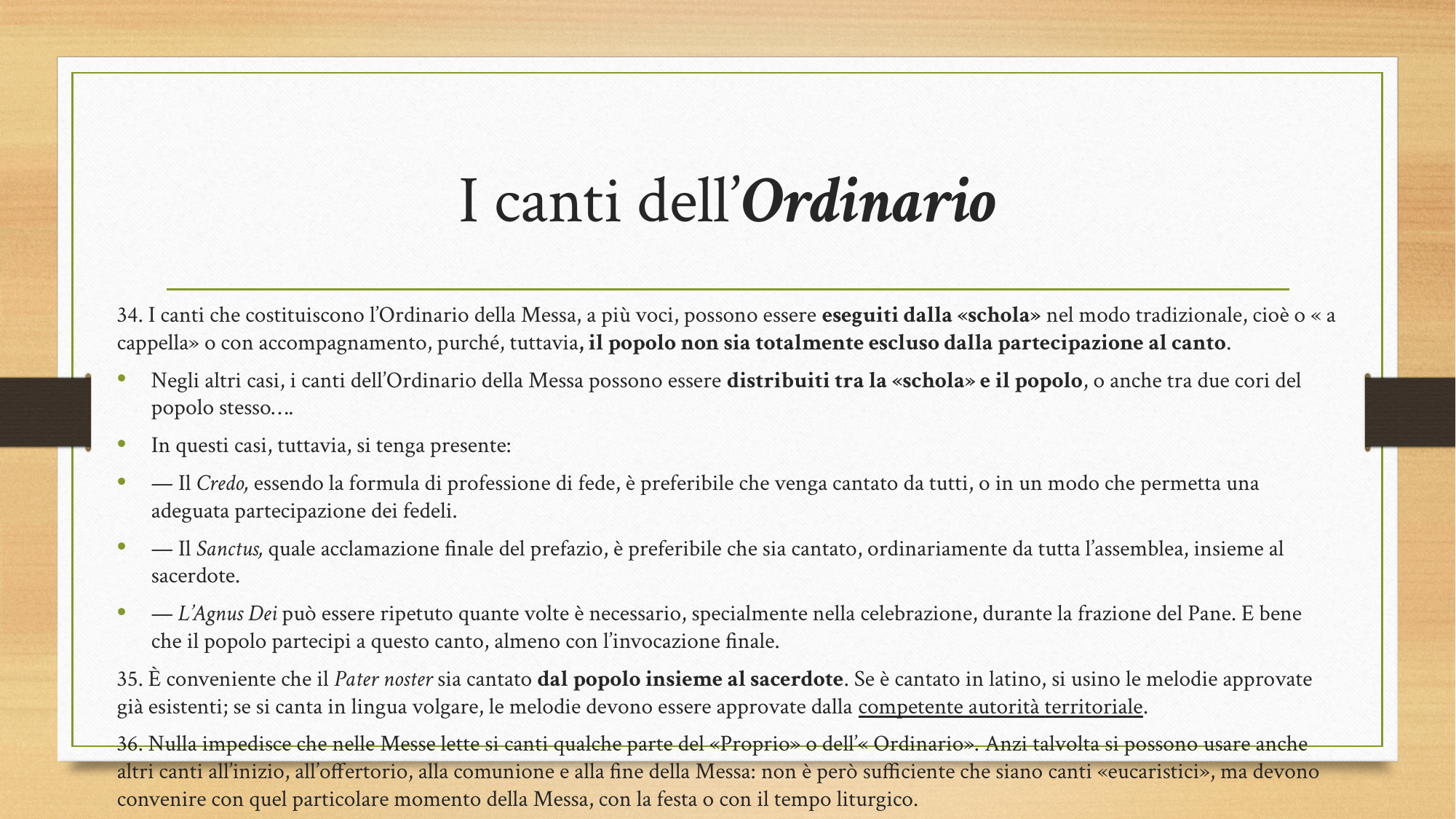

# I canti dell’Ordinario
34. I canti che costituiscono l’Ordinario della Messa, a più voci, possono essere eseguiti dalla «schola» nel modo tradizionale, cioè o « a cappella» o con accompagnamento, purché, tuttavia, il popolo non sia totalmente escluso dalla partecipazione al canto.
Negli altri casi, i canti dell’Ordinario della Messa possono essere distribuiti tra la «schola» e il popolo, o anche tra due cori del popolo stesso….
In questi casi, tuttavia, si tenga presente:
— Il Credo, essendo la formula di professione di fede, è preferibile che venga cantato da tutti, o in un modo che permetta una adeguata partecipazione dei fedeli.
— Il Sanctus, quale acclamazione finale del prefazio, è preferibile che sia cantato, ordinariamente da tutta l’assemblea, insieme al sacerdote.
— L’Agnus Dei può essere ripetuto quante volte è necessario, specialmente nella celebrazione, durante la frazione del Pane. E bene che il popolo partecipi a questo canto, almeno con l’invocazione finale.
35. È conveniente che il Pater noster sia cantato dal popolo insieme al sacerdote. Se è cantato in latino, si usino le melodie approvate già esistenti; se si canta in lingua volgare, le melodie devono essere approvate dalla competente autorità territoriale.
36. Nulla impedisce che nelle Messe lette si canti qualche parte del «Proprio» o dell’« Ordinario». Anzi talvolta si possono usare anche altri canti all’inizio, all’offertorio, alla comunione e alla fine della Messa: non è però sufficiente che siano canti «eucaristici», ma devono convenire con quel particolare momento della Messa, con la festa o con il tempo liturgico.